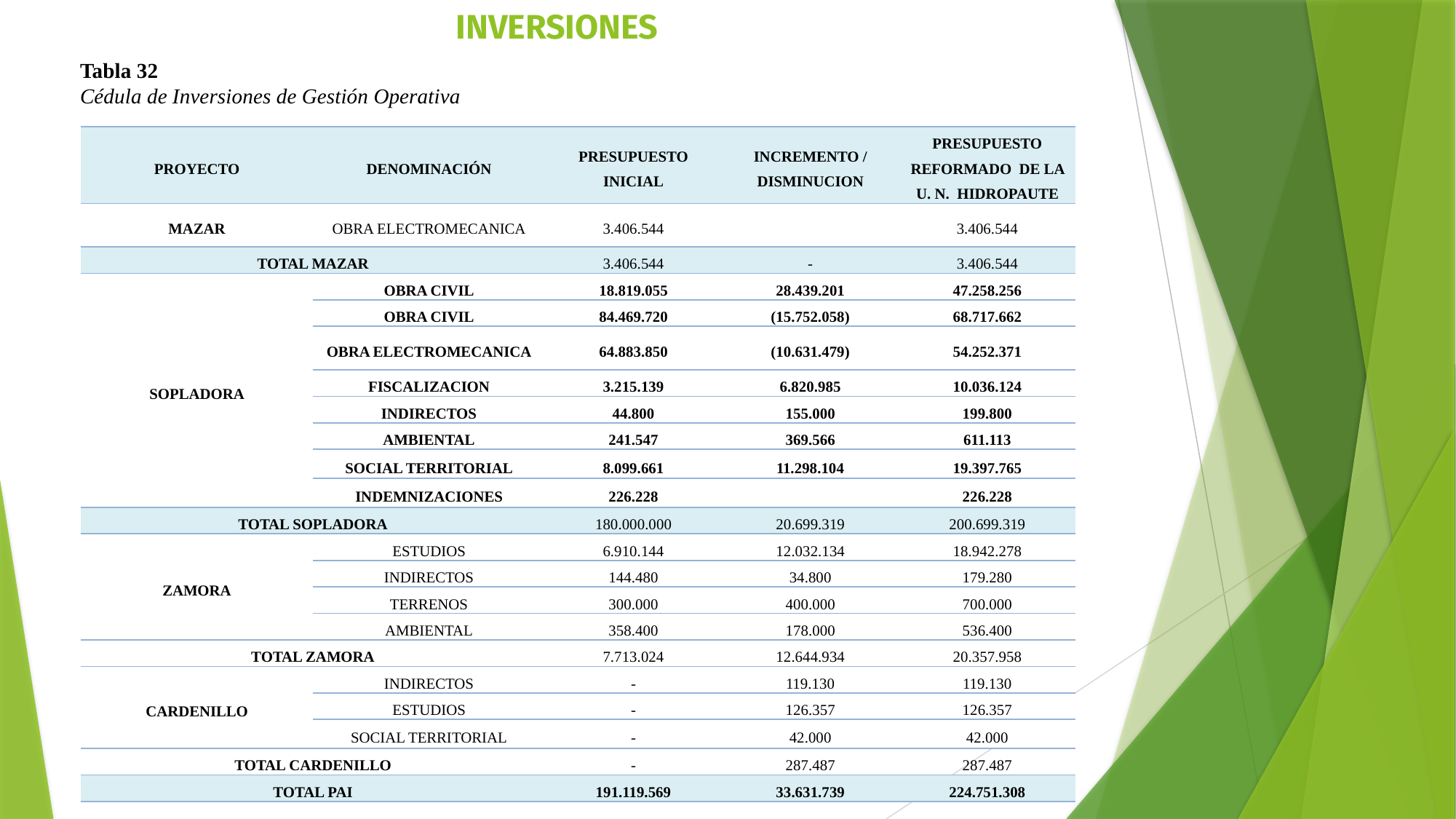

# INVERSIONES
Tabla 32
Cédula de Inversiones de Gestión Operativa
| PROYECTO | DENOMINACIÓN | PRESUPUESTO INICIAL | INCREMENTO / DISMINUCION | PRESUPUESTO REFORMADO DE LA U. N. HIDROPAUTE |
| --- | --- | --- | --- | --- |
| MAZAR | OBRA ELECTROMECANICA | 3.406.544 |  | 3.406.544 |
| TOTAL MAZAR |  | 3.406.544 | - | 3.406.544 |
| SOPLADORA | OBRA CIVIL | 18.819.055 | 28.439.201 | 47.258.256 |
|  | OBRA CIVIL | 84.469.720 | (15.752.058) | 68.717.662 |
|  | OBRA ELECTROMECANICA | 64.883.850 | (10.631.479) | 54.252.371 |
|  | FISCALIZACION | 3.215.139 | 6.820.985 | 10.036.124 |
|  | INDIRECTOS | 44.800 | 155.000 | 199.800 |
|  | AMBIENTAL | 241.547 | 369.566 | 611.113 |
|  | SOCIAL TERRITORIAL | 8.099.661 | 11.298.104 | 19.397.765 |
|  | INDEMNIZACIONES | 226.228 |  | 226.228 |
| TOTAL SOPLADORA |  | 180.000.000 | 20.699.319 | 200.699.319 |
| ZAMORA | ESTUDIOS | 6.910.144 | 12.032.134 | 18.942.278 |
|  | INDIRECTOS | 144.480 | 34.800 | 179.280 |
|  | TERRENOS | 300.000 | 400.000 | 700.000 |
|  | AMBIENTAL | 358.400 | 178.000 | 536.400 |
| TOTAL ZAMORA |  | 7.713.024 | 12.644.934 | 20.357.958 |
| CARDENILLO | INDIRECTOS | - | 119.130 | 119.130 |
|  | ESTUDIOS | - | 126.357 | 126.357 |
|  | SOCIAL TERRITORIAL | - | 42.000 | 42.000 |
| TOTAL CARDENILLO |  | - | 287.487 | 287.487 |
| TOTAL PAI |  | 191.119.569 | 33.631.739 | 224.751.308 |